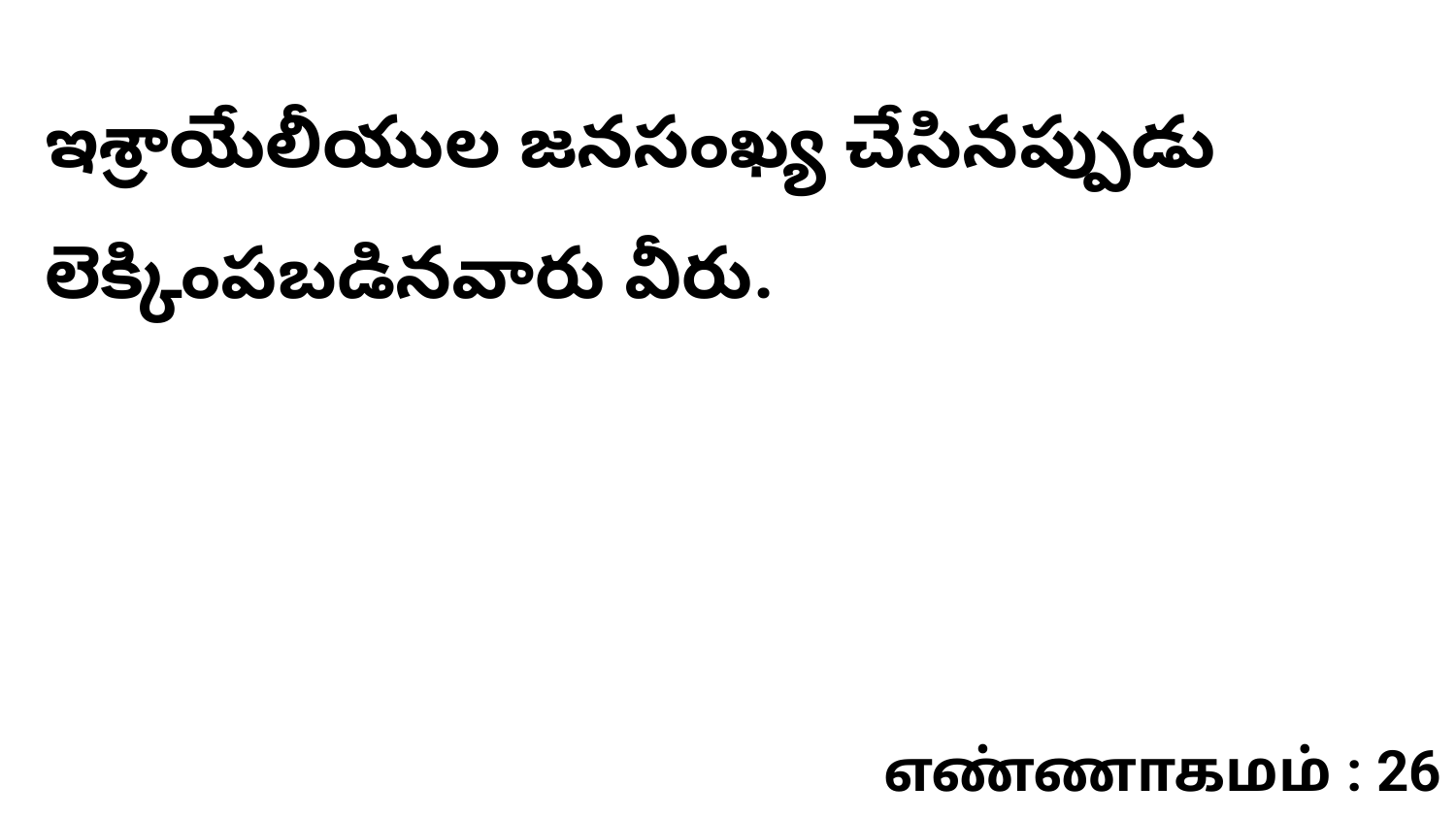

ఇశ్రాయేలీయుల జనసంఖ్య చేసినప్పుడు లెక్కింపబడినవారు వీరు.
எண்ணாகமம் : 26